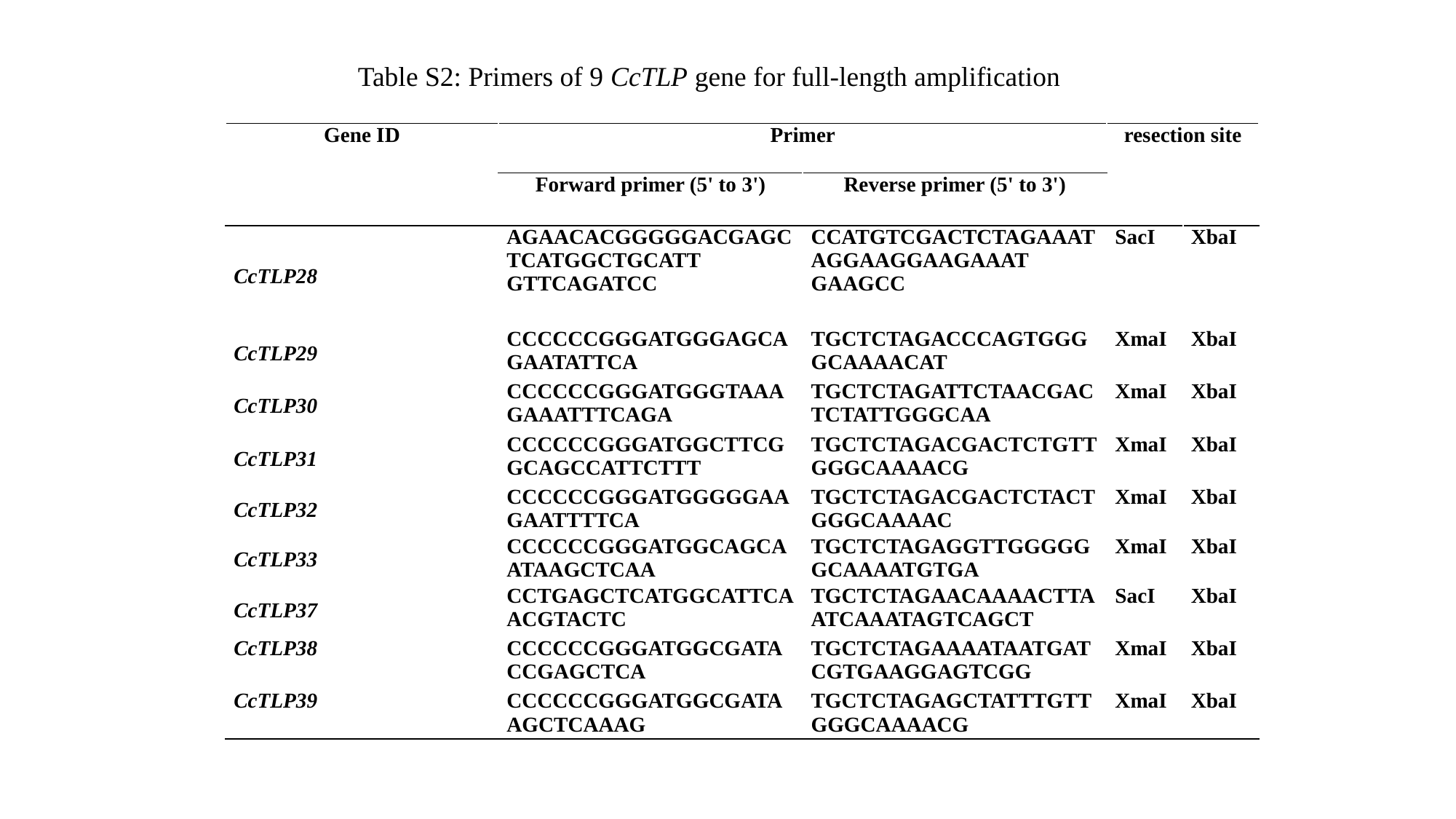

Table S2: Primers of 9 CcTLP gene for full-length amplification
| Gene ID | Primer |  | resection site |  |
| --- | --- | --- | --- | --- |
|  | Forward primer (5' to 3') | Reverse primer (5' to 3') |  |  |
| CcTLP28 | AGAACACGGGGGACGAGCTCATGGCTGCATT GTTCAGATCC | CCATGTCGACTCTAGAAATAGGAAGGAAGAAAT GAAGCC | SacI | XbaI |
| CcTLP29 | CCCCCCGGGATGGGAGCAGAATATTCA | TGCTCTAGACCCAGTGGGGCAAAACAT | XmaI | XbaI |
| CcTLP30 | CCCCCCGGGATGGGTAAAGAAATTTCAGA | TGCTCTAGATTCTAACGACTCTATTGGGCAA | XmaI | XbaI |
| CcTLP31 | CCCCCCGGGATGGCTTCGGCAGCCATTCTTT | TGCTCTAGACGACTCTGTTGGGCAAAACG | XmaI | XbaI |
| CcTLP32 | CCCCCCGGGATGGGGGAAGAATTTTCA | TGCTCTAGACGACTCTACTGGGCAAAAC | XmaI | XbaI |
| CcTLP33 | CCCCCCGGGATGGCAGCAATAAGCTCAA | TGCTCTAGAGGTTGGGGGGCAAAATGTGA | XmaI | XbaI |
| CcTLP37 | CCTGAGCTCATGGCATTCAACGTACTC | TGCTCTAGAACAAAACTTAATCAAATAGTCAGCT | SacI | XbaI |
| CcTLP38 | CCCCCCGGGATGGCGATACCGAGCTCA | TGCTCTAGAAAATAATGATCGTGAAGGAGTCGG | XmaI | XbaI |
| CcTLP39 | CCCCCCGGGATGGCGATAAGCTCAAAG | TGCTCTAGAGCTATTTGTTGGGCAAAACG | XmaI | XbaI |